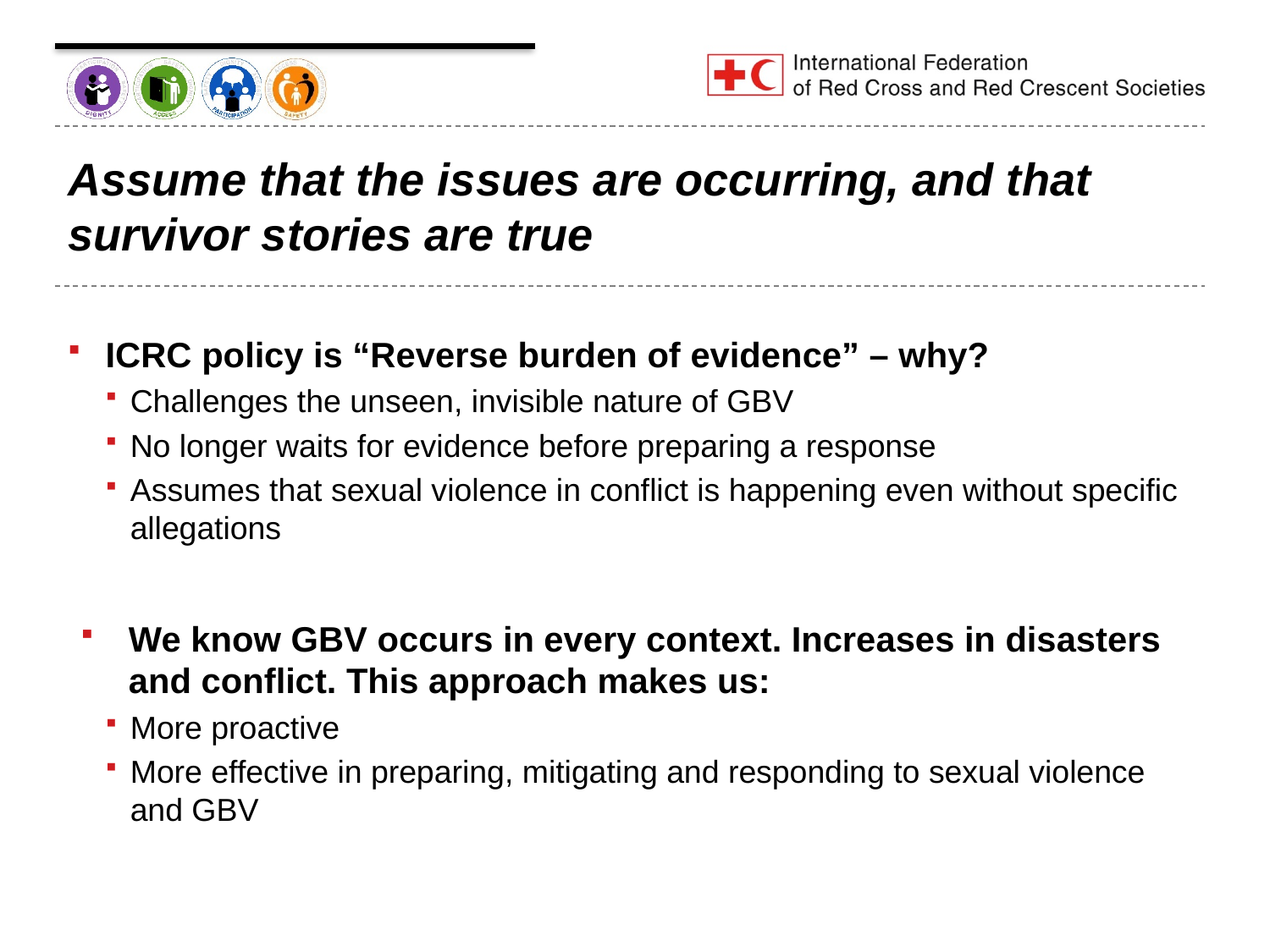

# Assume that the issues are occurring, and that survivor stories are true
ICRC policy is “Reverse burden of evidence” – why?
Challenges the unseen, invisible nature of GBV
No longer waits for evidence before preparing a response
Assumes that sexual violence in conflict is happening even without specific allegations

We know GBV occurs in every context. Increases in disasters and conflict. This approach makes us:
More proactive
More effective in preparing, mitigating and responding to sexual violence and GBV